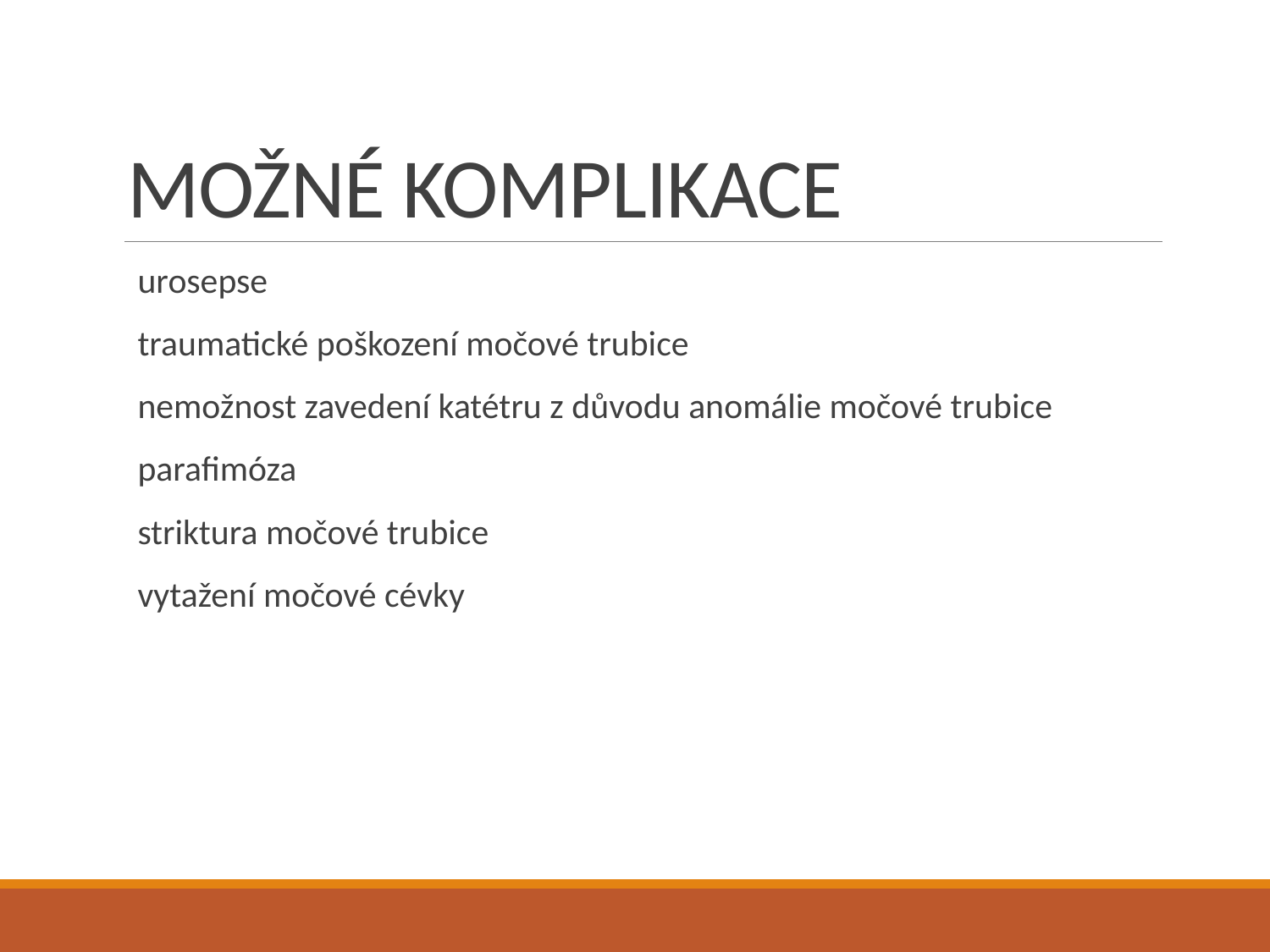

# MOŽNÉ KOMPLIKACE
urosepse
traumatické poškození močové trubice
nemožnost zavedení katétru z důvodu anomálie močové trubice
parafimóza
striktura močové trubice
vytažení močové cévky